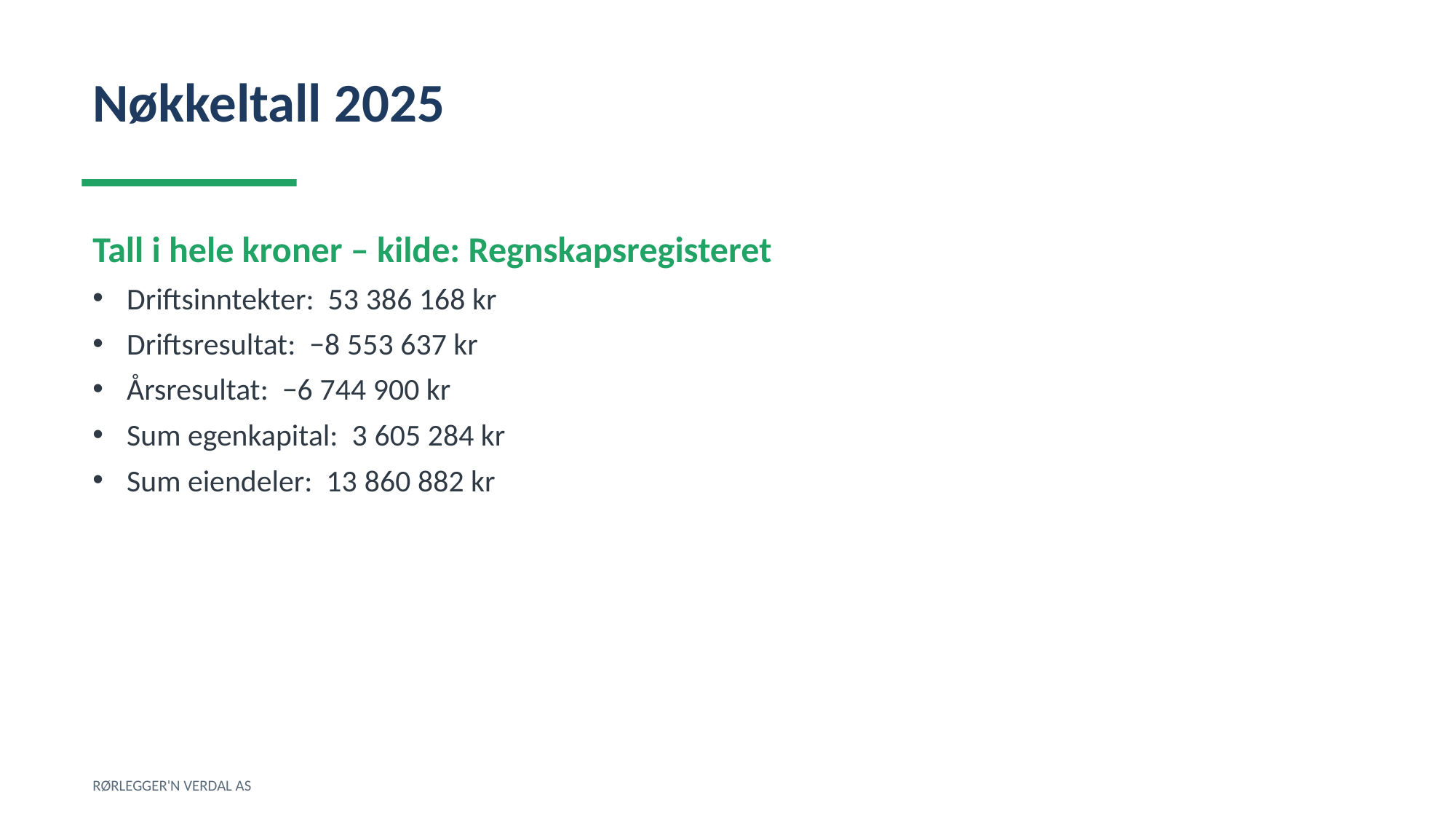

Nøkkeltall 2025

Tall i hele kroner – kilde: Regnskapsregisteret
Driftsinntekter:  53 386 168 kr
Driftsresultat:  −8 553 637 kr
Årsresultat:  −6 744 900 kr
Sum egenkapital:  3 605 284 kr
Sum eiendeler:  13 860 882 kr
RØRLEGGER'N VERDAL AS